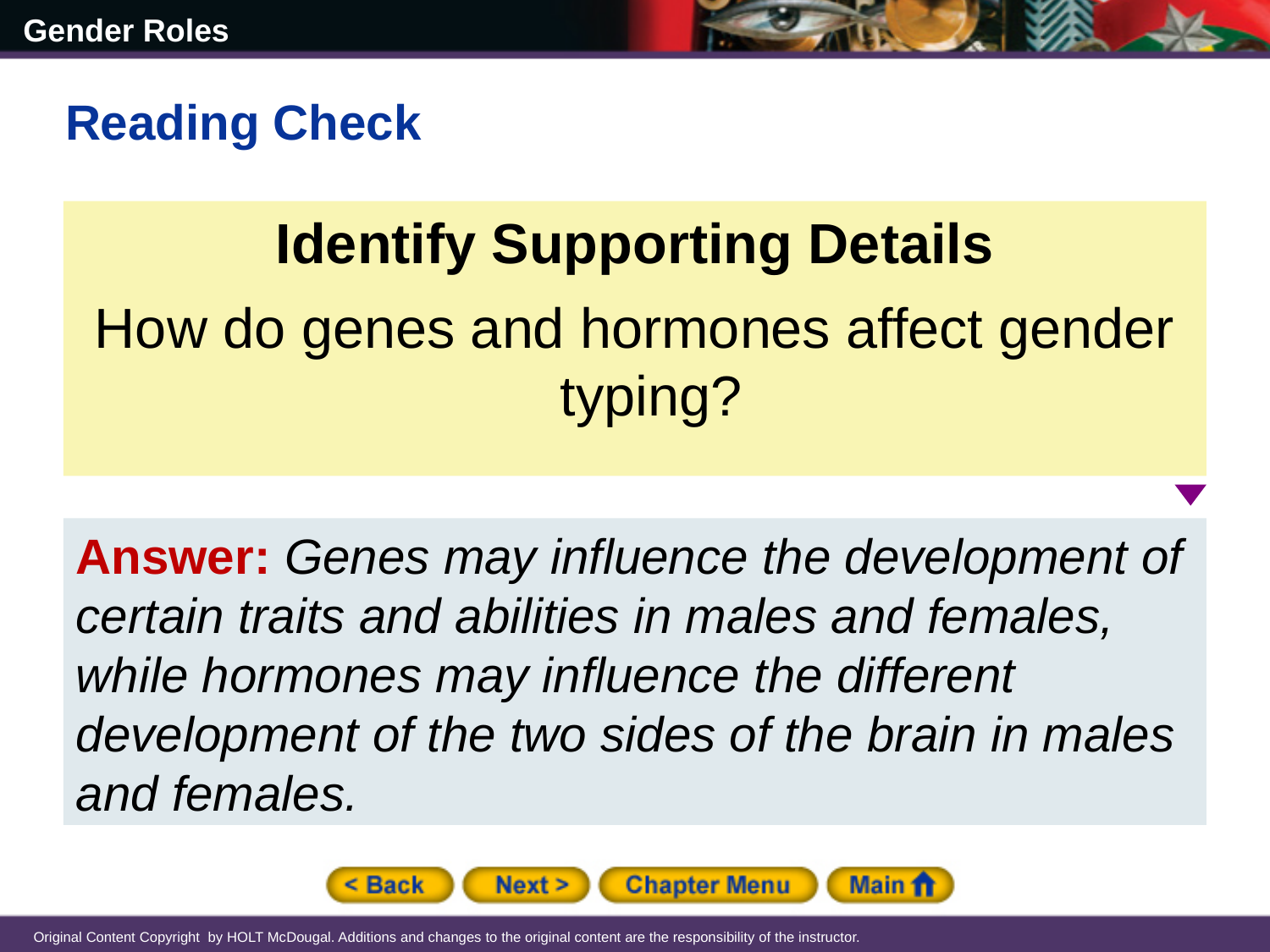

Reading Check
Identify Supporting Details
How do genes and hormones affect gender typing?

Answer: Genes may influence the development of certain traits and abilities in males and females, while hormones may influence the different development of the two sides of the brain in males and females.